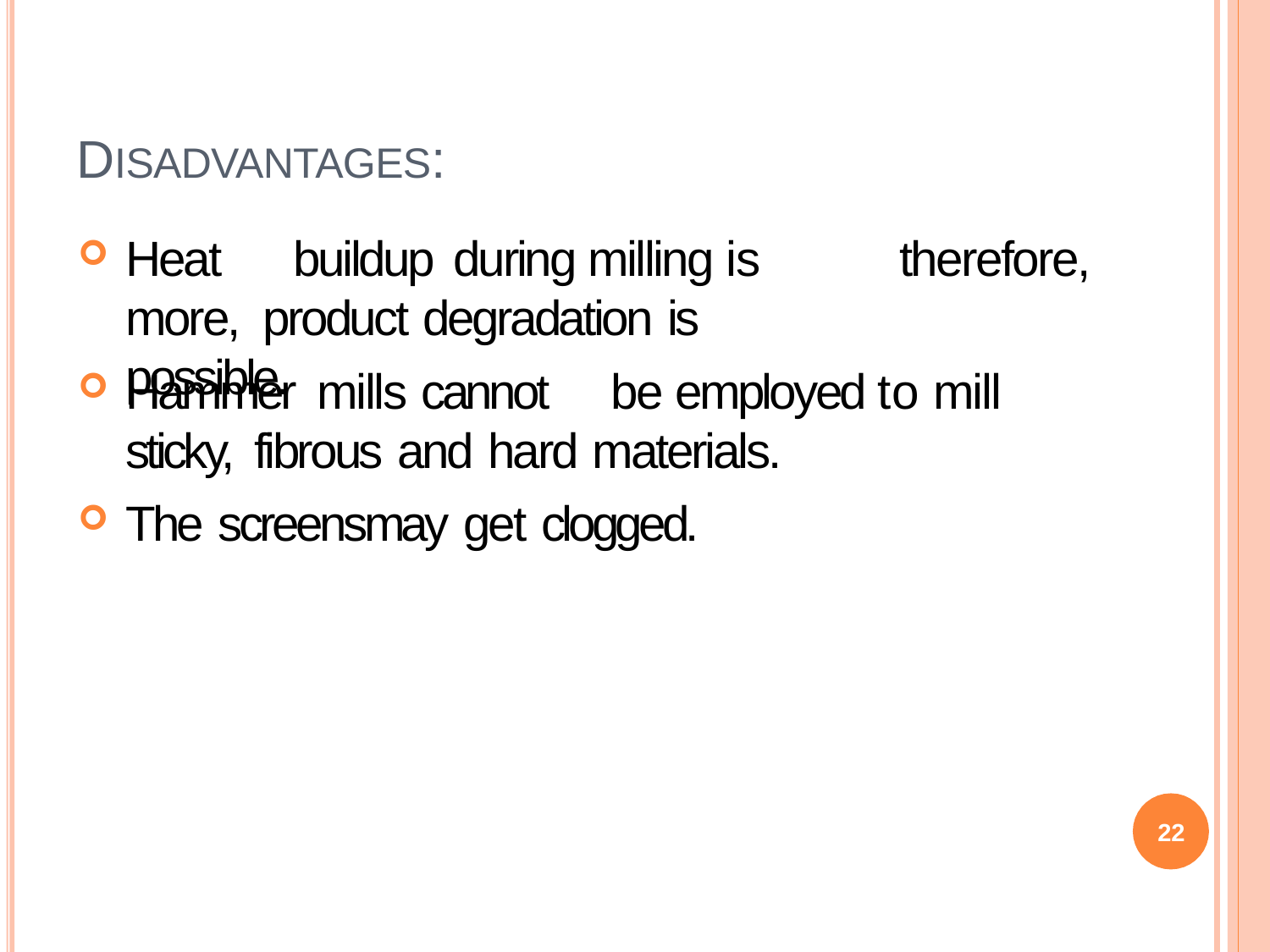

# DISADVANTAGES:
Heat	buildup	during milling is more,  product degradation is possible.
therefore,
Hammer mills cannot	be employed to mill sticky,  fibrous and hard materials.
The screensmay get clogged.
22